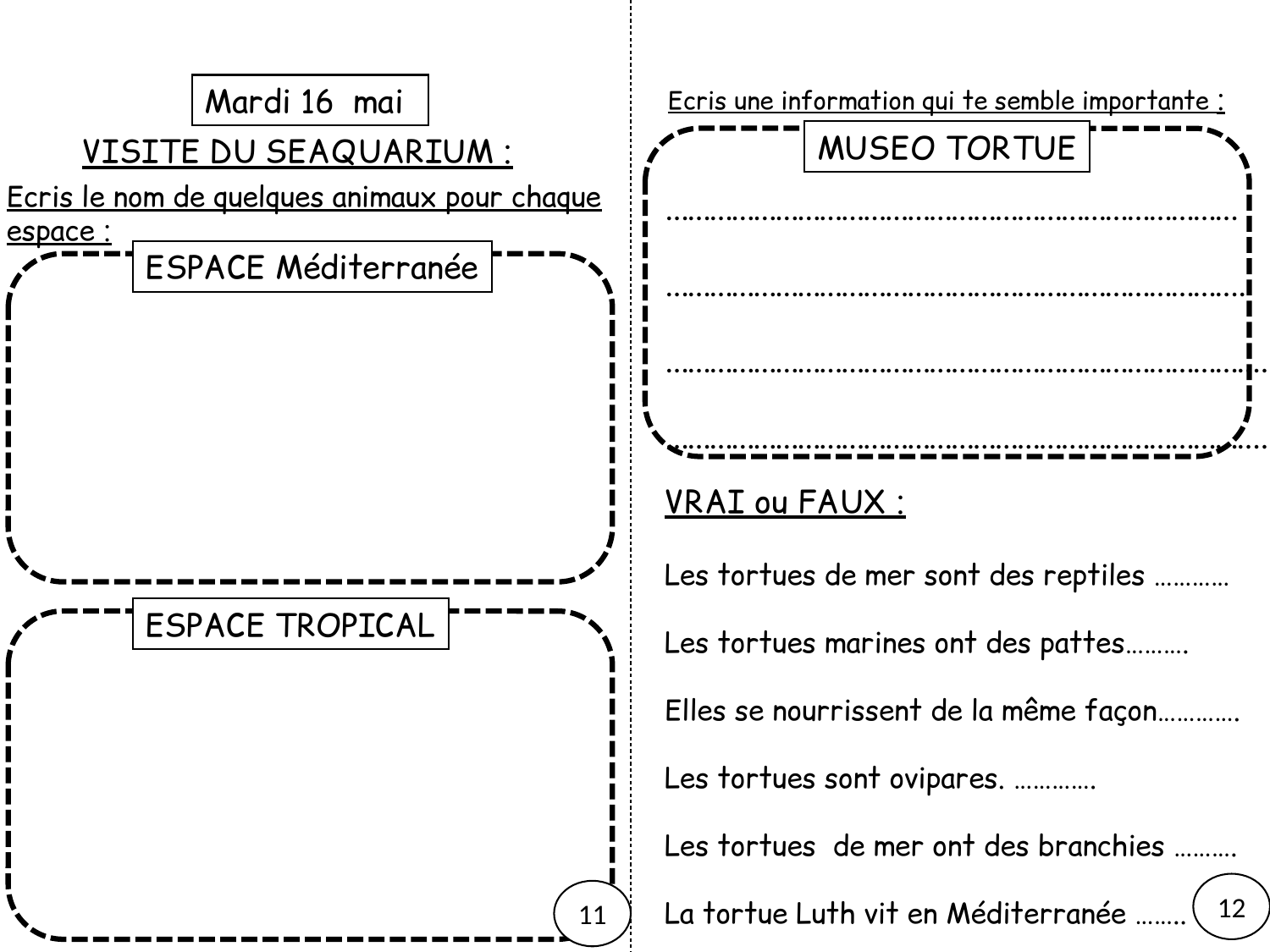

Mardi 16  mai
Ecris une information qui te semble importante :
MUSEO TORTUE
VISITE DU SEAQUARIUM :

Ecris le nom de quelques animaux pour chaque espace :
……………………………………………………………………

…………………………………………………………………….

……………………………………………………………………….

……………………………………………………………………….
ESPACE Méditerranée

VRAI ou FAUX :

Les tortues de mer sont des reptiles …………

Les tortues marines ont des pattes……….

Elles se nourrissent de la même façon………….

Les tortues sont ovipares. ………….

Les tortues  de mer ont des branchies ……….

La tortue Luth vit en Méditerranée ……..

ESPACE TROPICAL

12
11